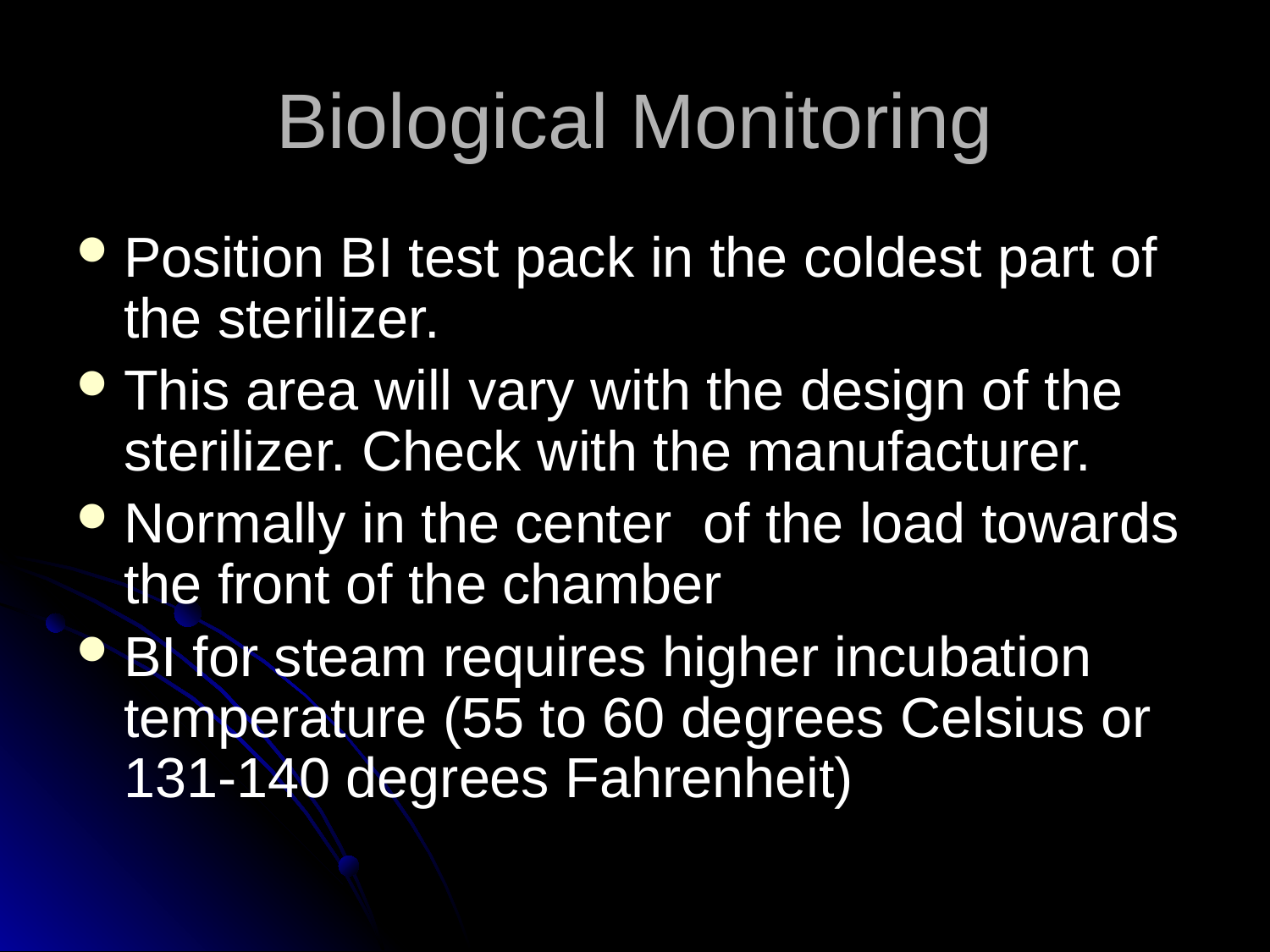

# Biological Monitoring
Position BI test pack in the coldest part of the sterilizer.
This area will vary with the design of the sterilizer. Check with the manufacturer.
Normally in the center  of the load towards the front of the chamber
BI for steam requires higher incubation temperature (55 to 60 degrees Celsius or 131-140 degrees Fahrenheit)